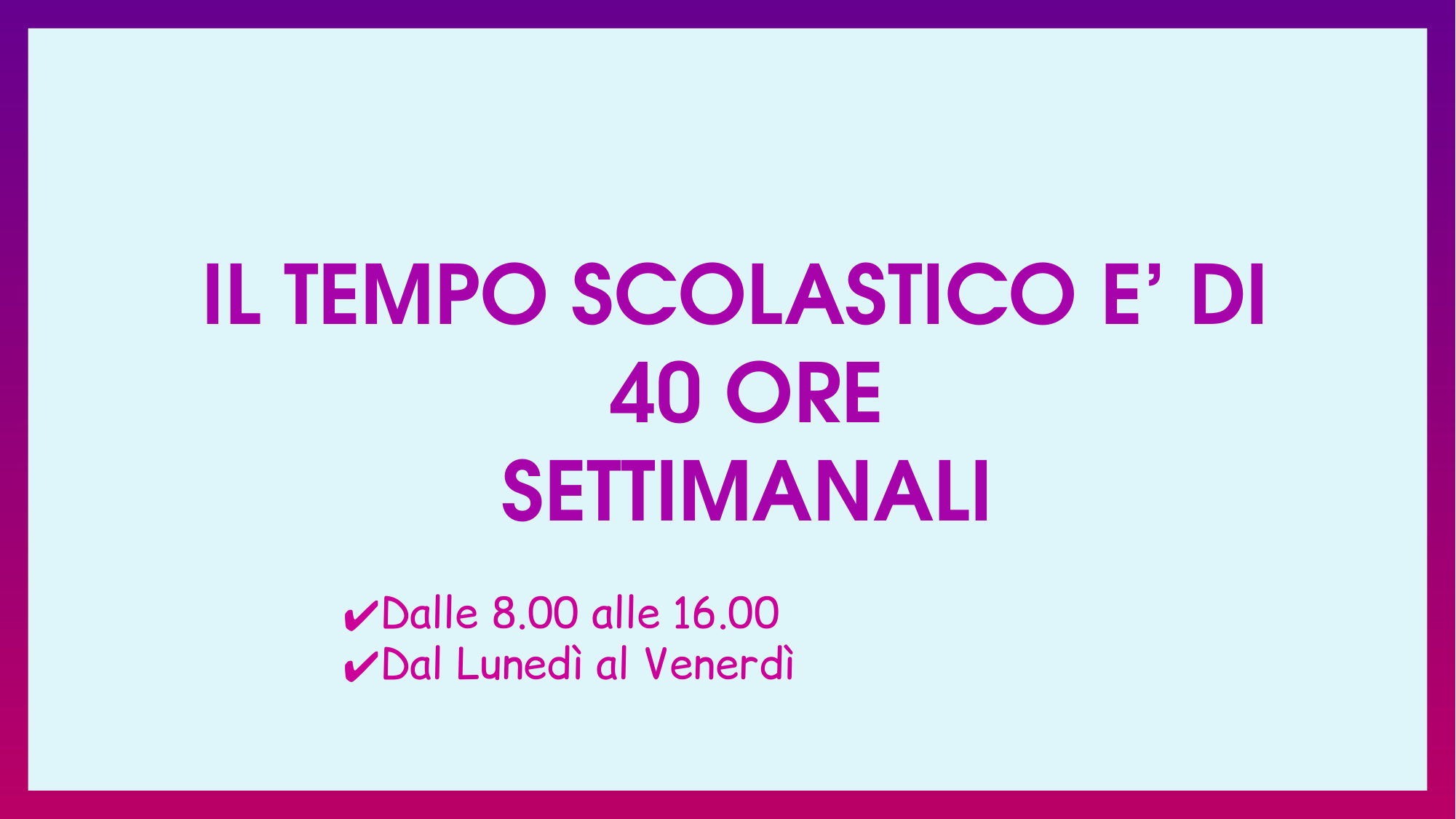

IL TEMPO SCOLASTICO E’ DI
40 ORE
SETTIMANALI
Dalle 8.00 alle 16.00
Dal Lunedì al Venerdì